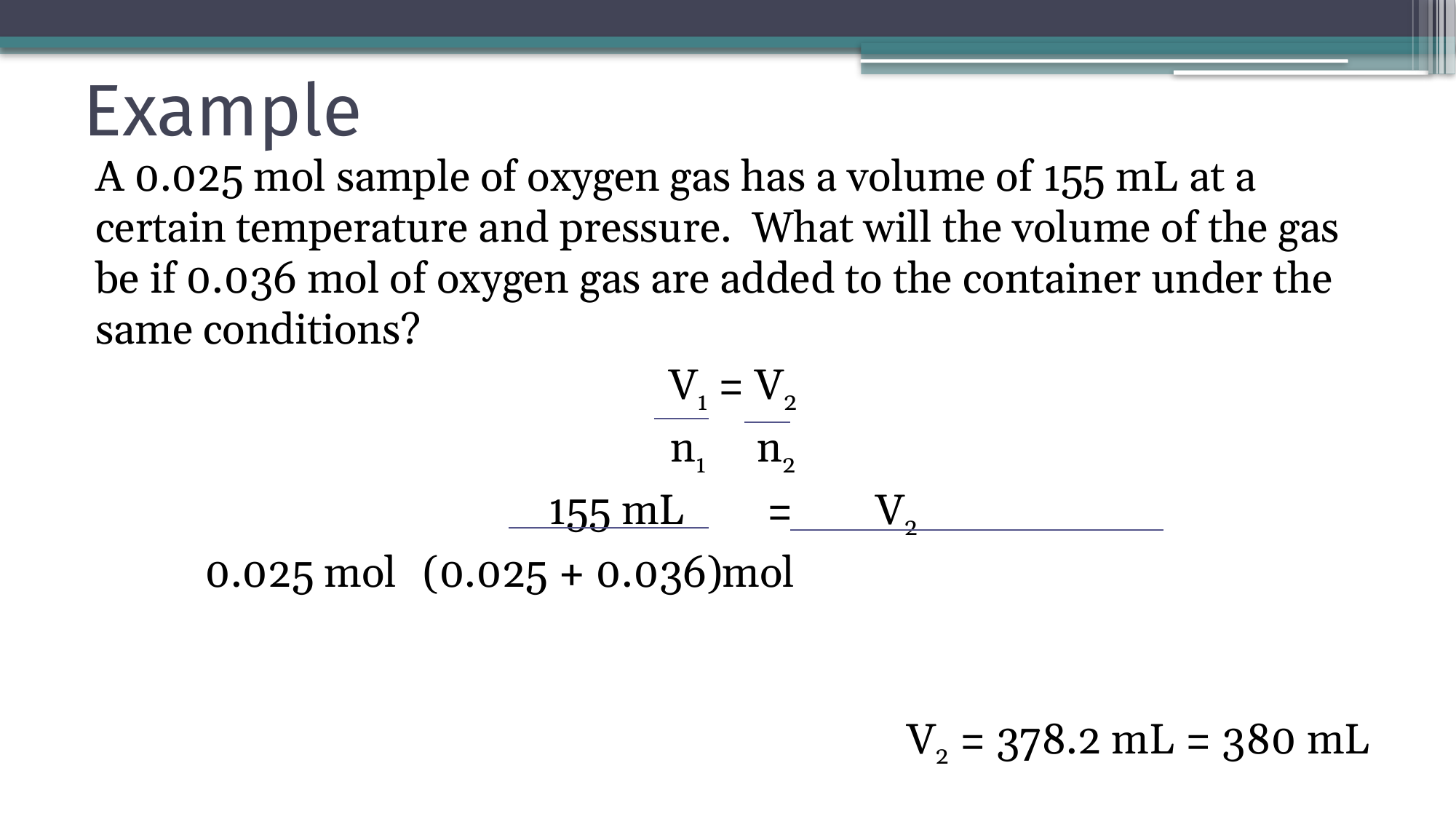

# Example
A 0.025 mol sample of oxygen gas has a volume of 155 mL at a certain temperature and pressure.  What will the volume of the gas be if 0.036 mol of oxygen gas are added to the container under the same conditions?
V1 = V2
n1     n2
155 mL	=	V2
	0.025 mol	(0.025 + 0.036)mol

V2 = 378.2 mL = 380 mL